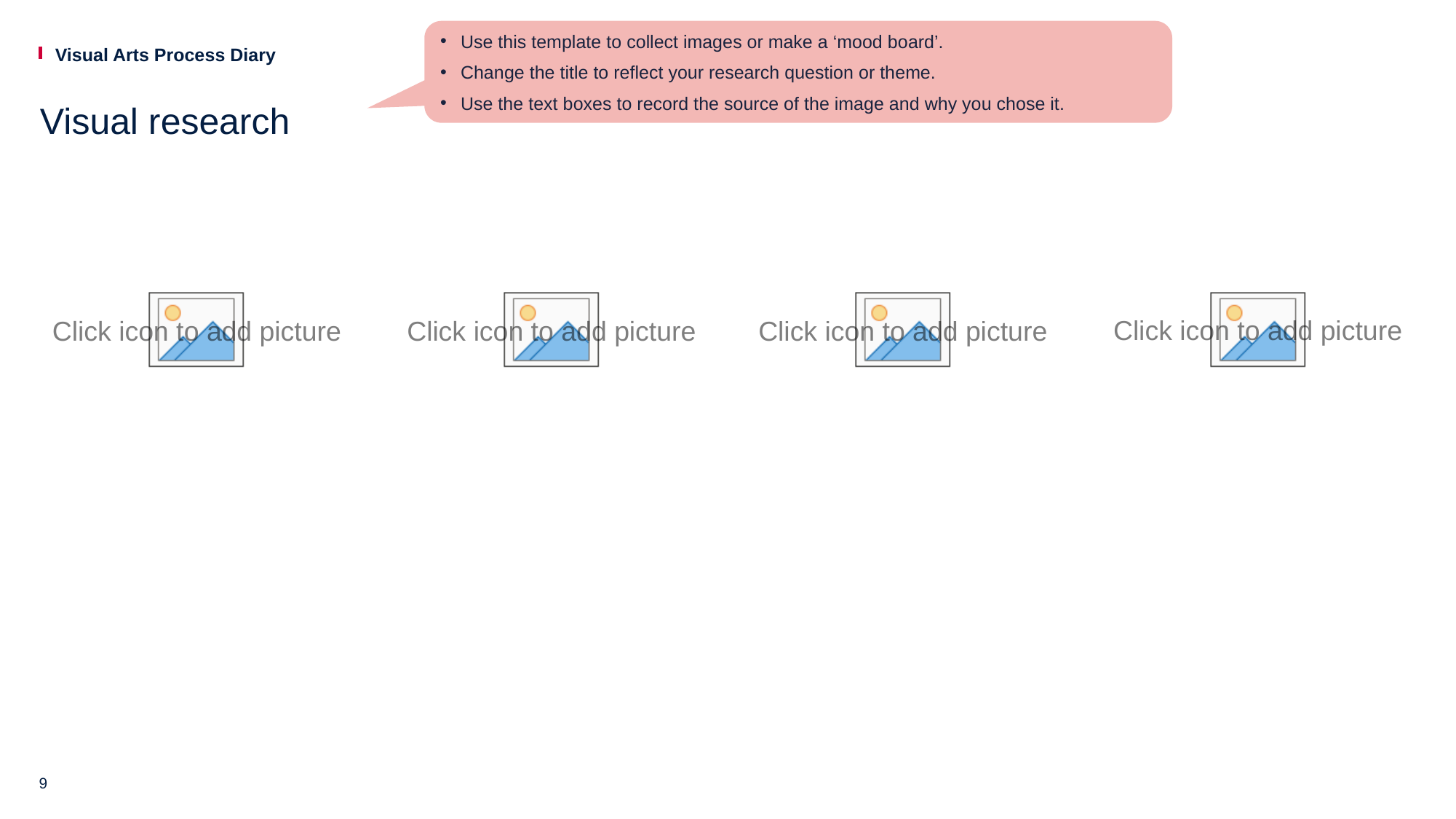

Use this template to collect images or make a ‘mood board’.
Change the title to reflect your research question or theme.
Use the text boxes to record the source of the image and why you chose it.
# Visual research

9